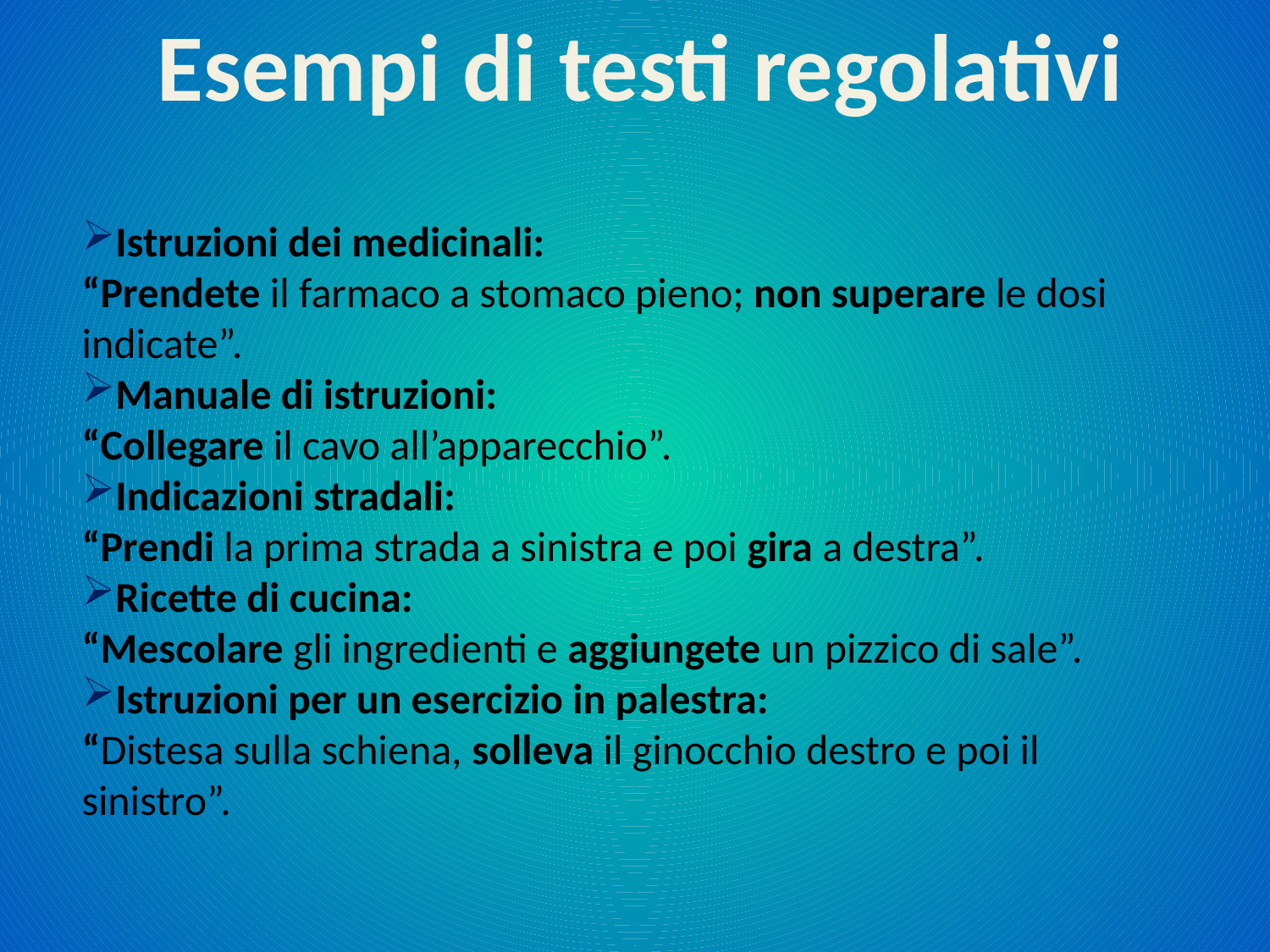

Esempi di testi regolativi
Istruzioni dei medicinali:
“Prendete il farmaco a stomaco pieno; non superare le dosi indicate”.
Manuale di istruzioni:
“Collegare il cavo all’apparecchio”.
Indicazioni stradali:
“Prendi la prima strada a sinistra e poi gira a destra”.
Ricette di cucina:
“Mescolare gli ingredienti e aggiungete un pizzico di sale”.
Istruzioni per un esercizio in palestra:
“Distesa sulla schiena, solleva il ginocchio destro e poi il sinistro”.